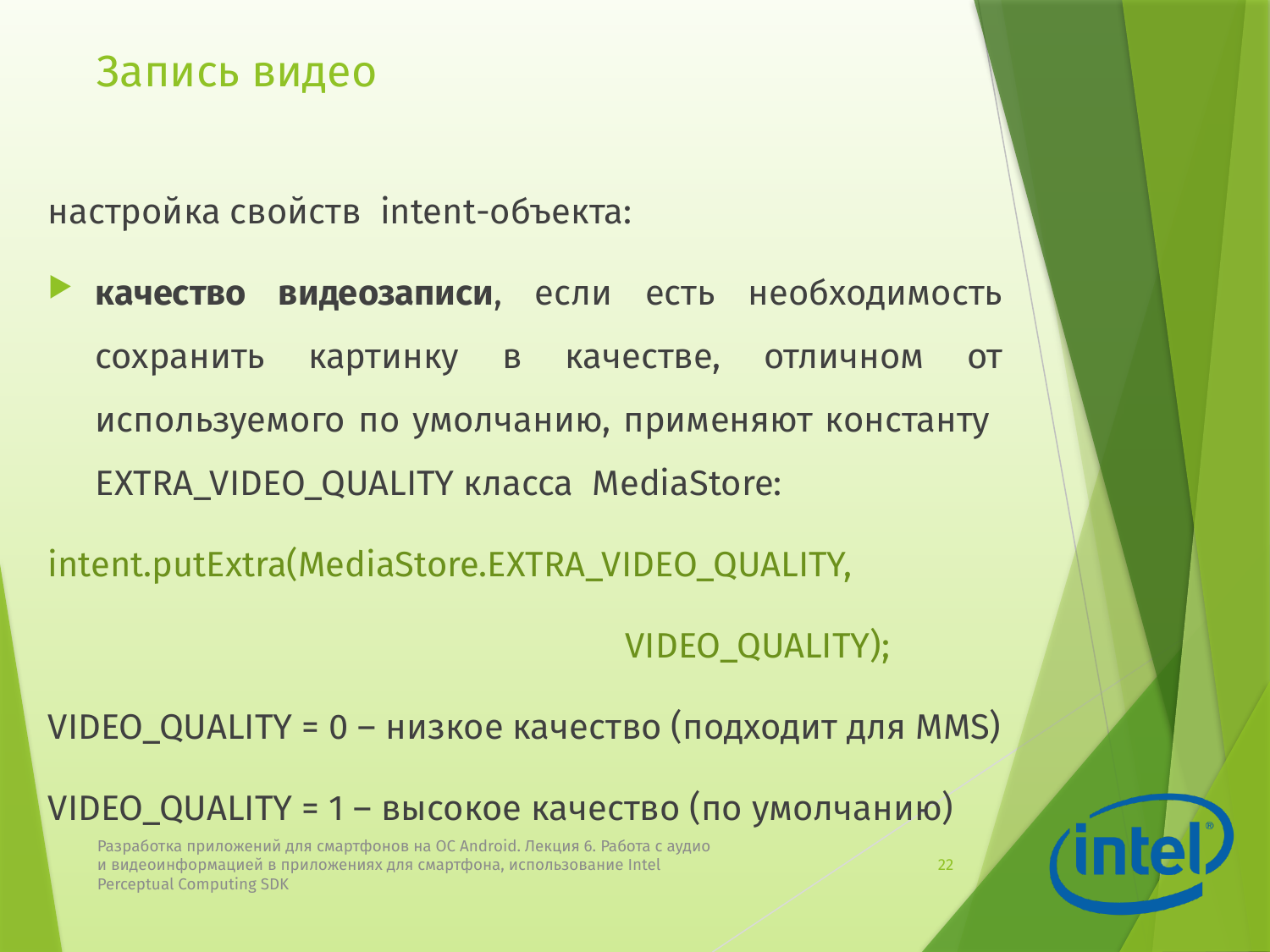

# Запись видео
настройка свойств  intent-объекта:
качество видеозаписи, если есть необходимость сохранить картинку в качестве, отличном от используемого по умолчанию, применяют константу  EXTRA_VIDEO_QUALITY класса  MediaStore:
intent.putExtra(MediaStore.EXTRA_VIDEO_QUALITY,
                                                              VIDEO_QUALITY);
VIDEO_QUALITY = 0 – низкое качество (подходит для MMS)
VIDEO_QUALITY = 1 – высокое качество (по умолчанию)
Разработка приложений для смартфонов на ОС Android. Лекция 6. Работа с аудио и видеоинформацией в приложениях для смартфона, использование Intel Perceptual Computing SDK
22